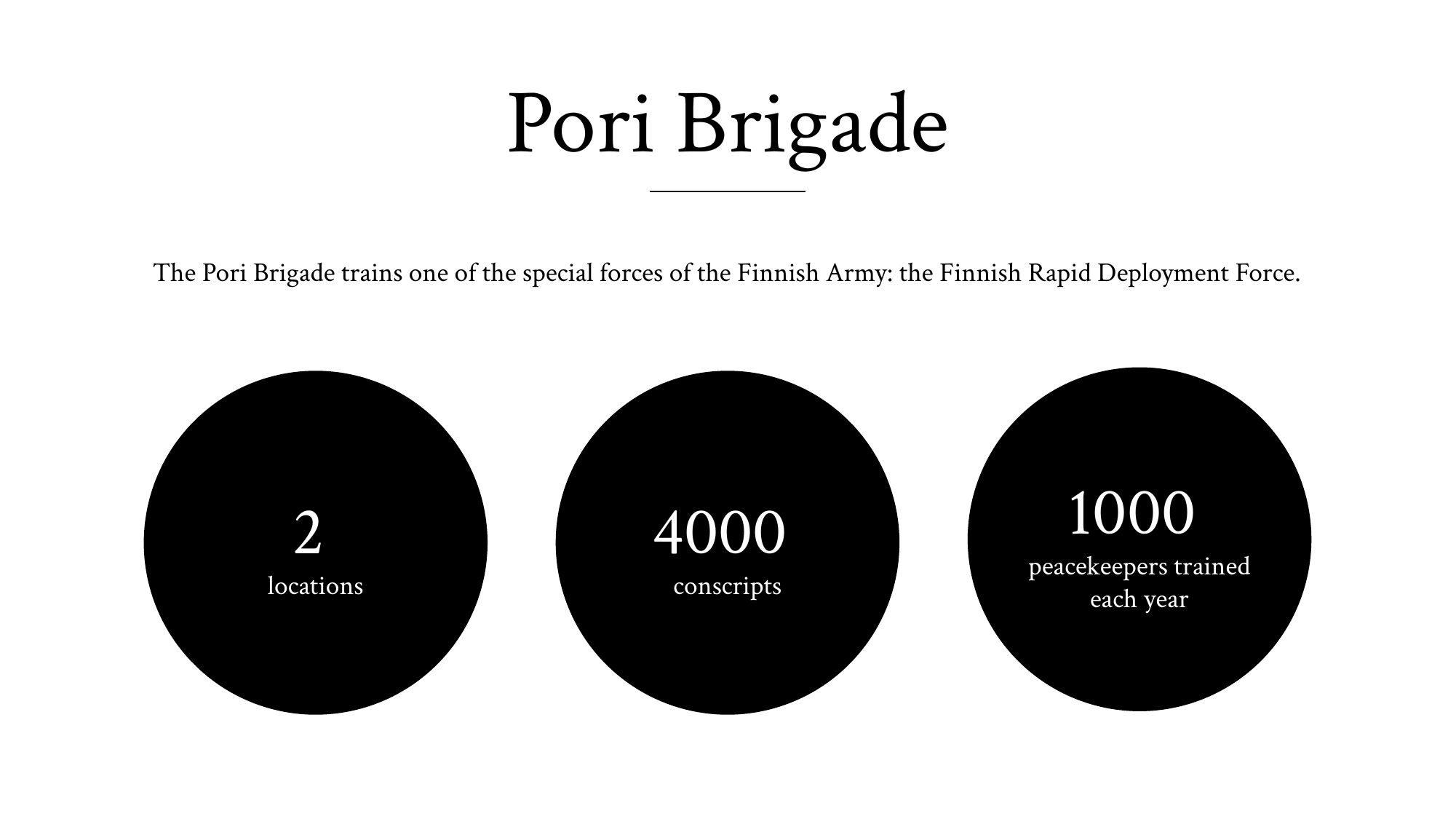

# Pori Brigade
The Pori Brigade trains one of the special forces of the Finnish Army: the Finnish Rapid Deployment Force.

1000
peacekeepers trained
each year

2
locations

4000
conscripts